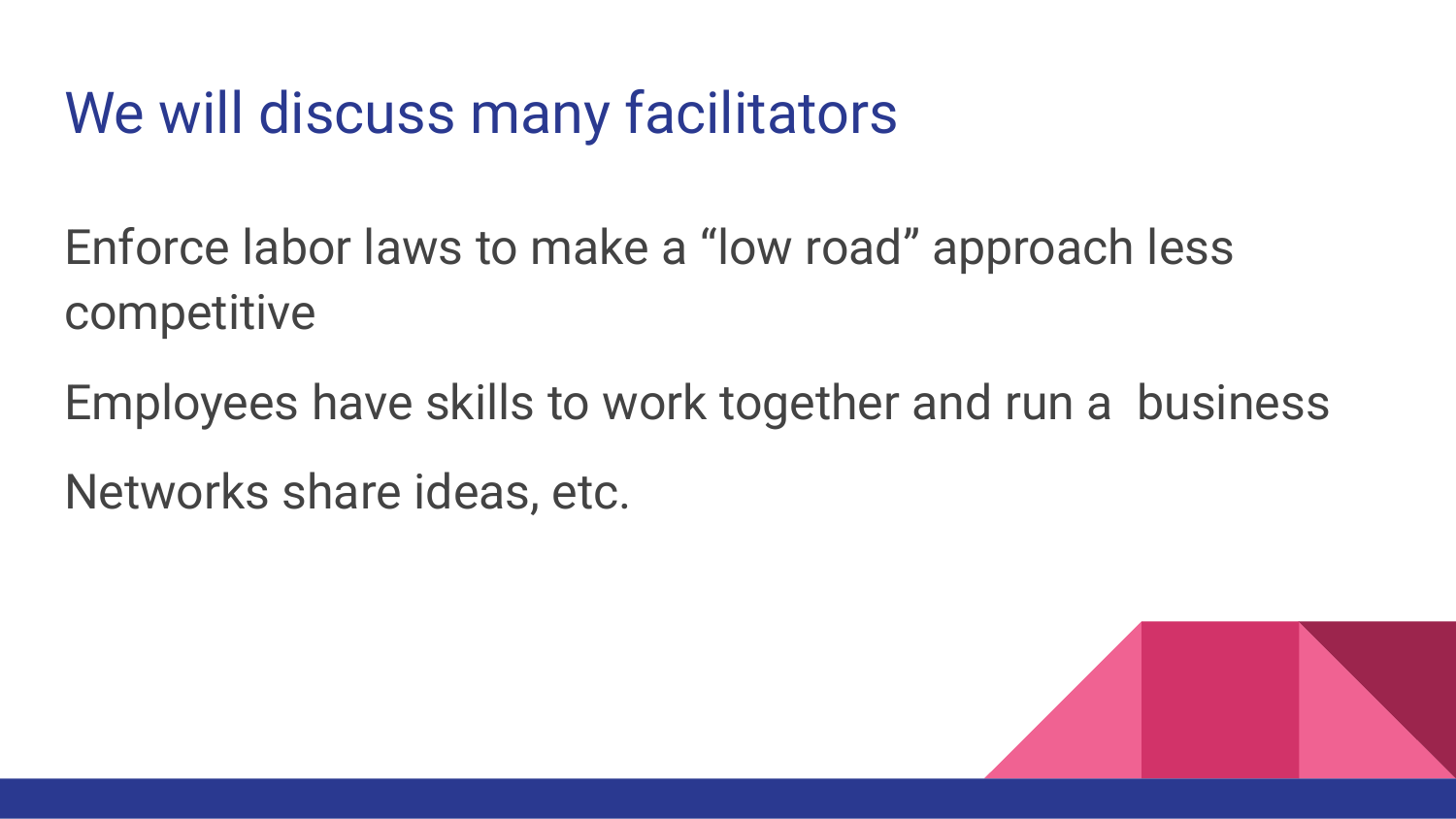

# We will discuss many facilitators
Enforce labor laws to make a “low road” approach less competitive
Employees have skills to work together and run a  business
Networks share ideas, etc.